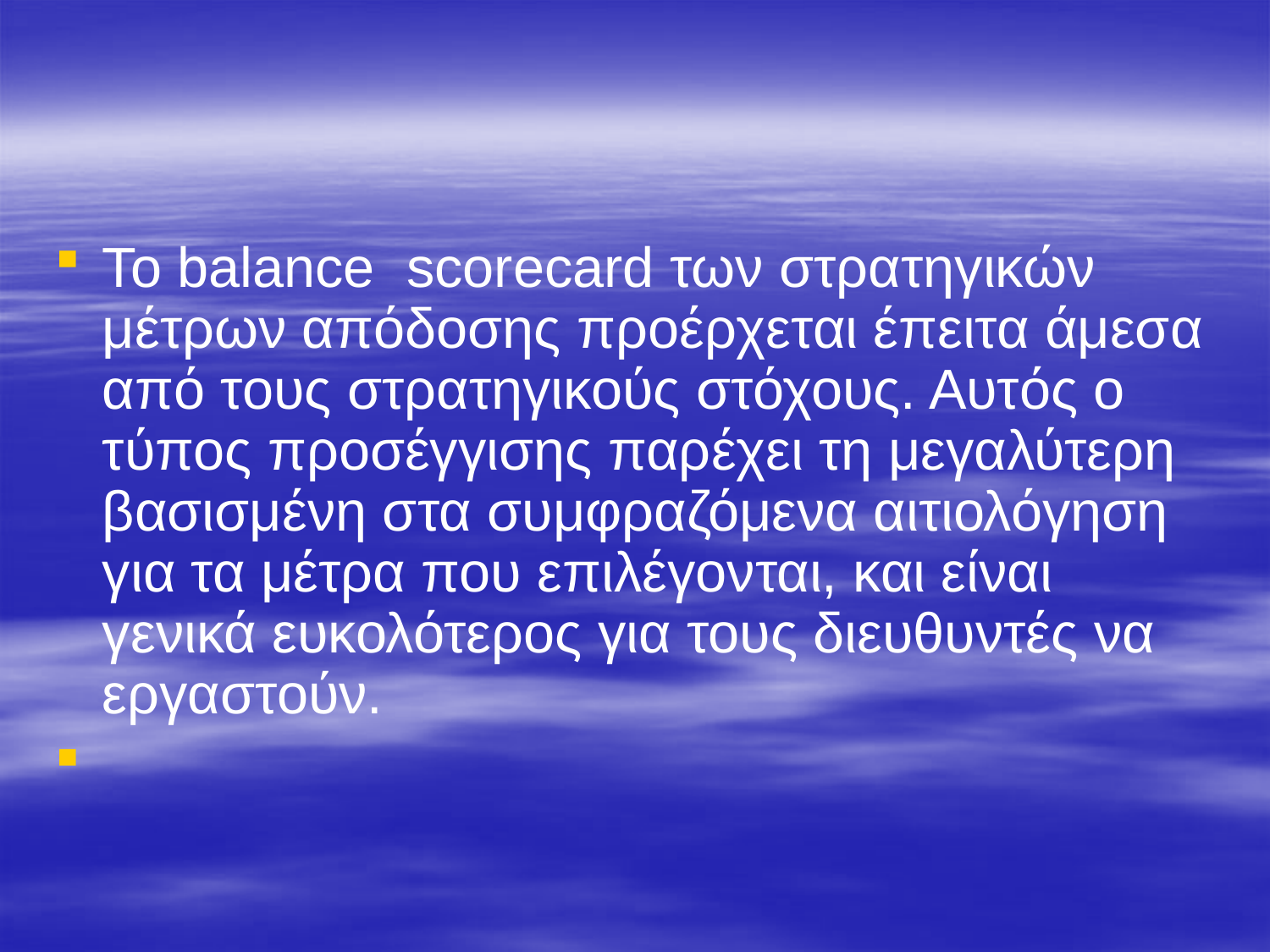

#
Το balance  scorecard των στρατηγικών μέτρων απόδοσης προέρχεται έπειτα άμεσα από τους στρατηγικούς στόχους. Αυτός ο τύπος προσέγγισης παρέχει τη μεγαλύτερη βασισμένη στα συμφραζόμενα αιτιολόγηση για τα μέτρα που επιλέγονται, και είναι γενικά ευκολότερος για τους διευθυντές να εργαστούν.